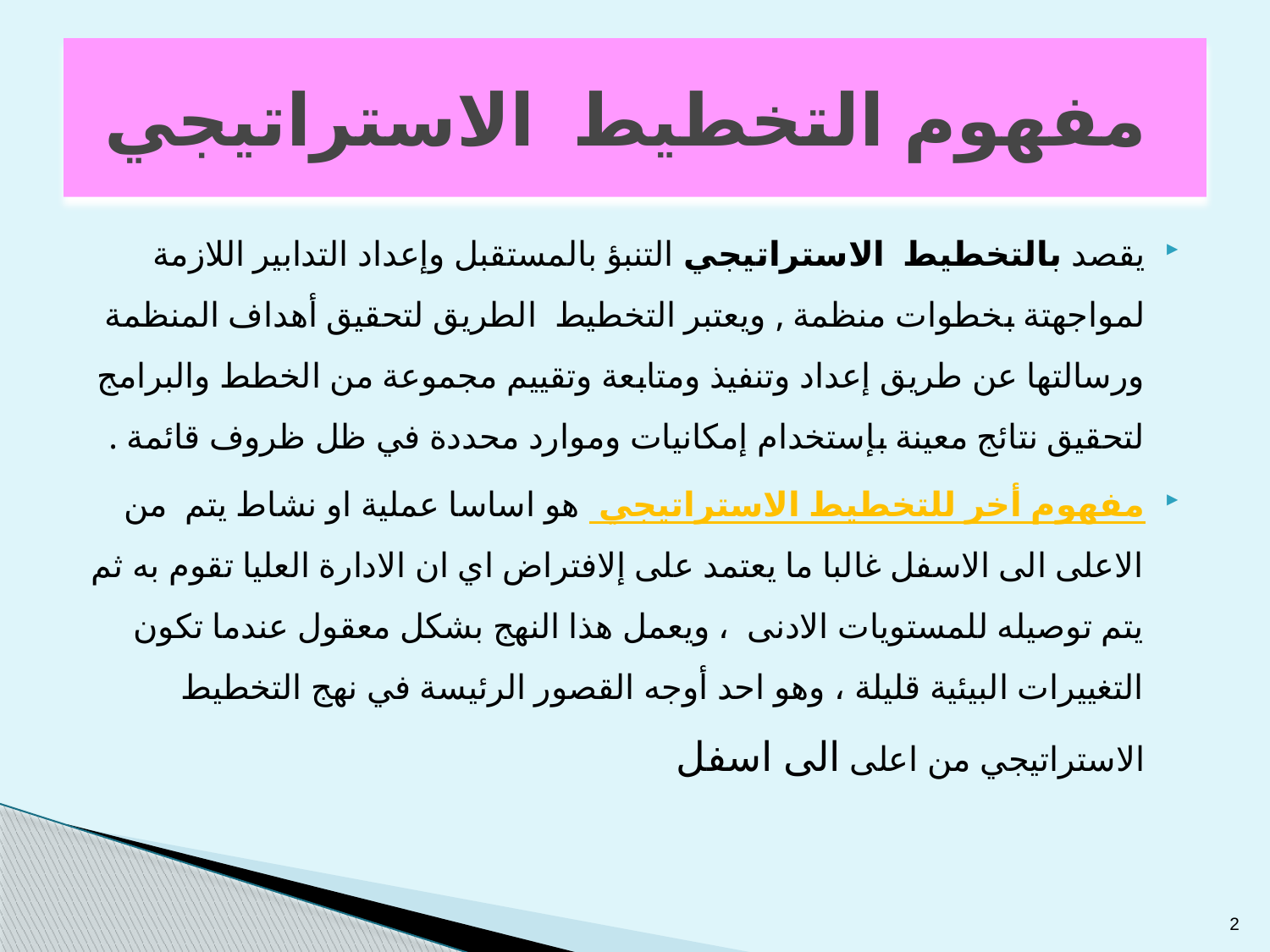

# مفهوم التخطيط  الاستراتيجي
يقصد بالتخطيط  الاستراتيجي التنبؤ بالمستقبل وإعداد التدابير اللازمة لمواجهتة بخطوات منظمة , ويعتبر التخطيط  الطريق لتحقيق أهداف المنظمة ورسالتها عن طريق إعداد وتنفيذ ومتابعة وتقييم مجموعة من الخطط والبرامج لتحقيق نتائج معينة بإستخدام إمكانيات وموارد محددة في ظل ظروف قائمة .
مفهوم أخر للتخطيط الاستراتيجي  هو اساسا عملية او نشاط يتم  من الاعلى الى الاسفل غالبا ما يعتمد على إلافتراض اي ان الادارة العليا تقوم به ثم يتم توصيله للمستويات الادنى  ، ويعمل هذا النهج بشكل معقول عندما تكون التغييرات البيئية قليلة ، وهو احد أوجه القصور الرئيسة في نهج التخطيط الاستراتيجي من اعلى الى اسفل
2